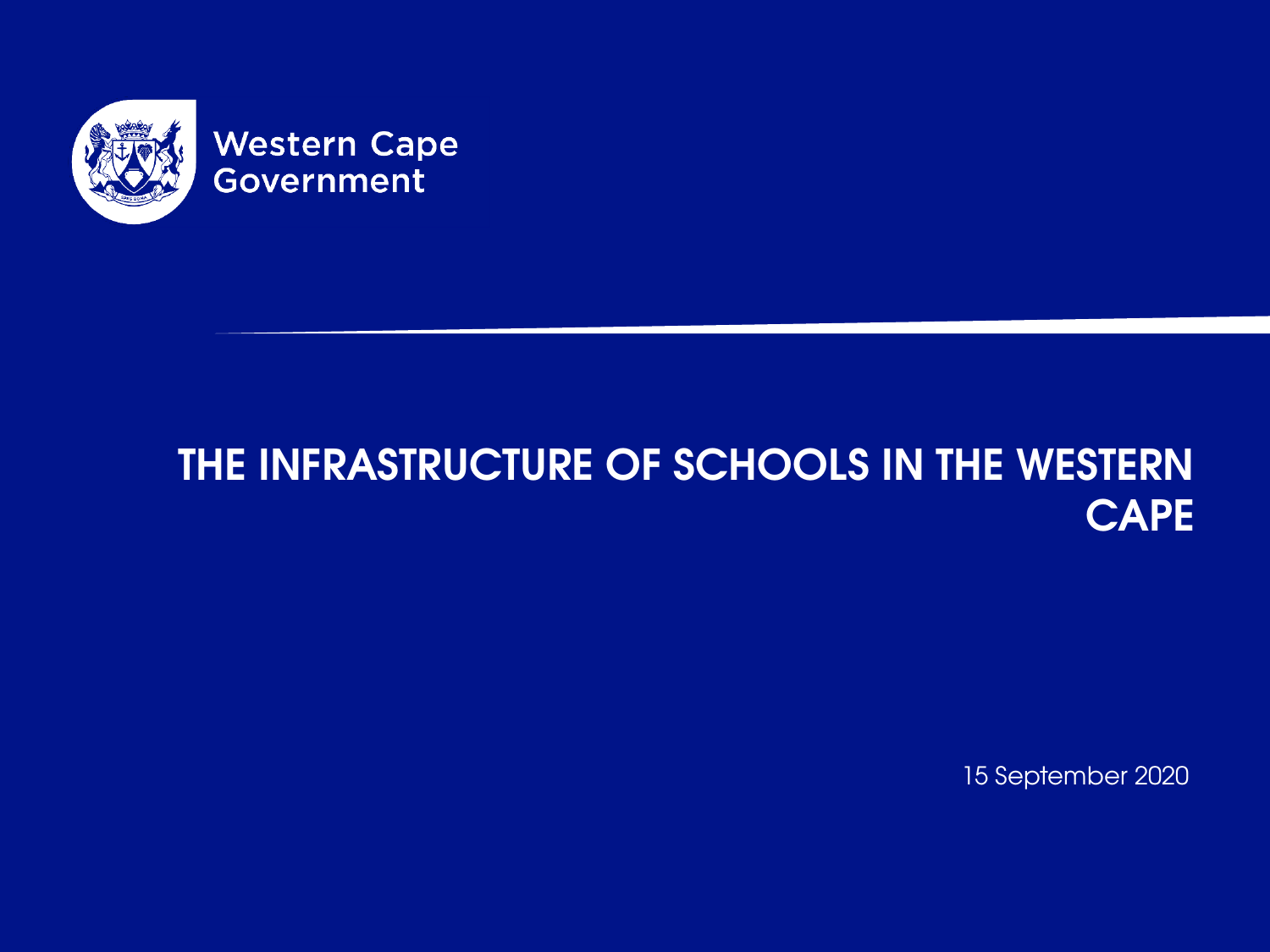

# the infrastructure of schools in the WESTERN CAPE
15 September 2020